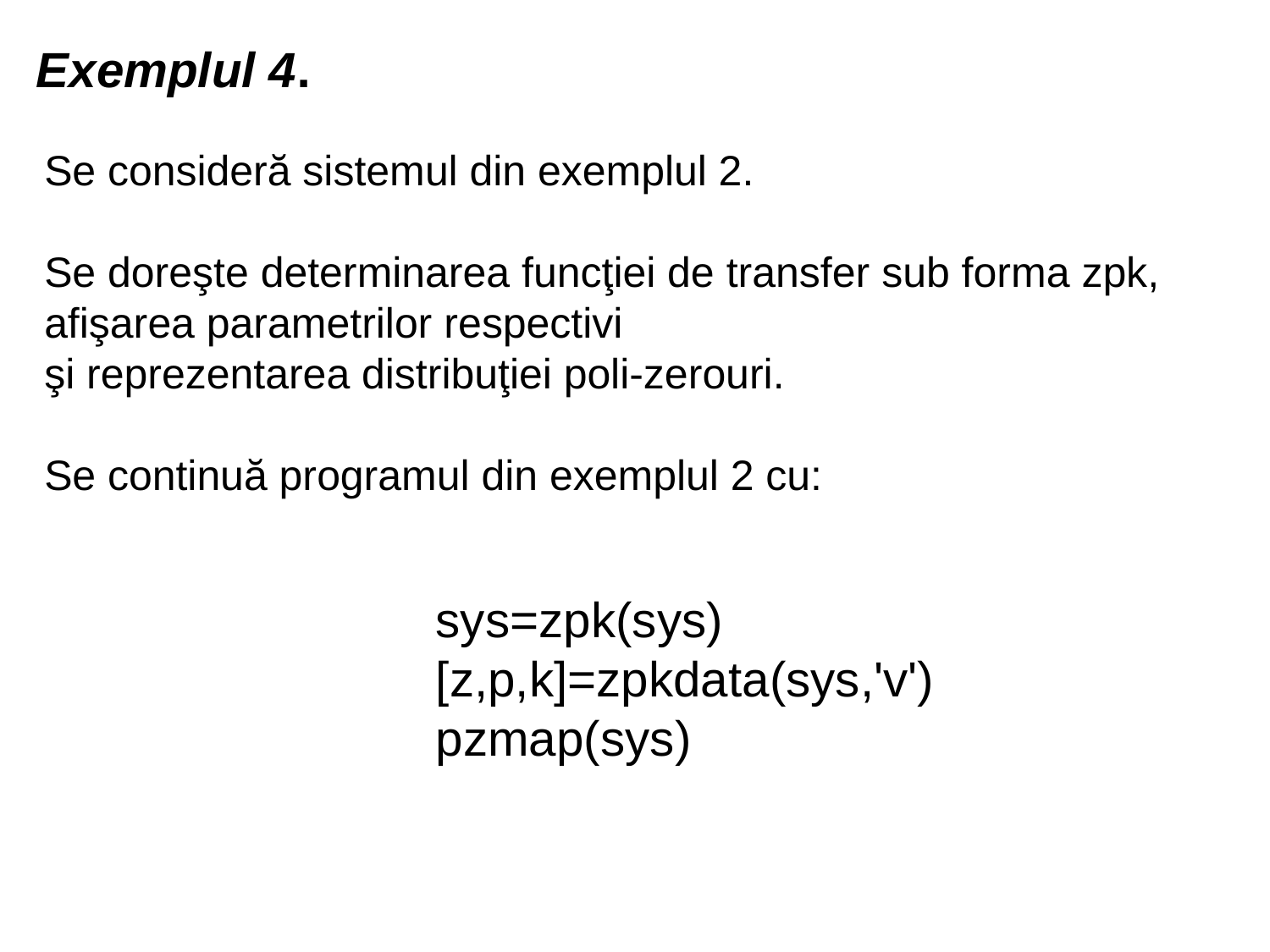

Exemplul 4.
Se consideră sistemul din exemplul 2.

Se doreşte determinarea funcţiei de transfer sub forma zpk,
afişarea parametrilor respectivi
şi reprezentarea distribuţiei poli-zerouri.

Se continuă programul din exemplul 2 cu:

sys=zpk(sys)
[z,p,k]=zpkdata(sys,'v')
pzmap(sys)